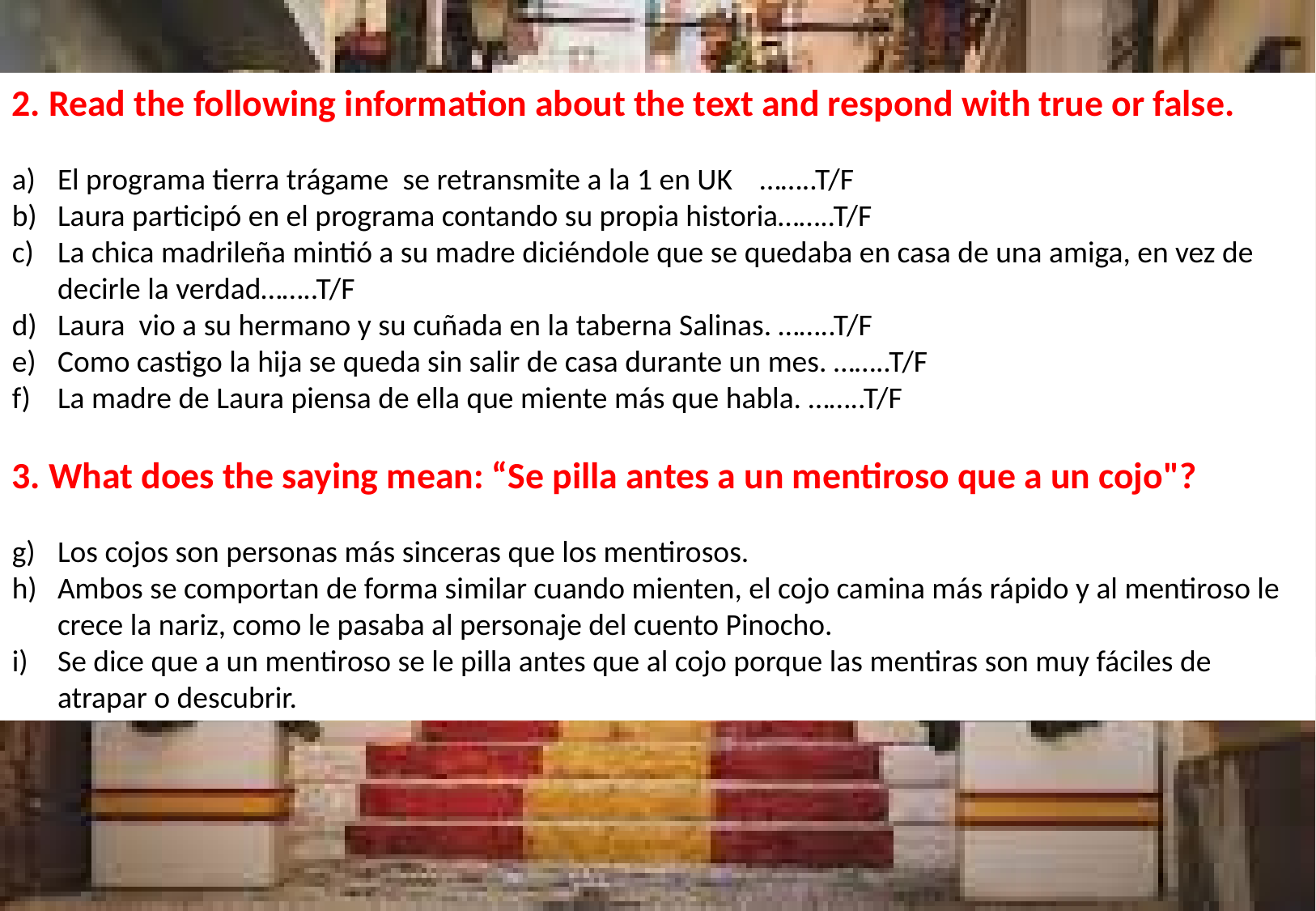

2. Read the following information about the text and respond with true or false.

El programa tierra trágame  se retransmite a la 1 en UK    ……..T/F
Laura participó en el programa contando su propia historia……..T/F
La chica madrileña mintió a su madre diciéndole que se quedaba en casa de una amiga, en vez de  decirle la verdad……..T/F
Laura  vio a su hermano y su cuñada en la taberna Salinas. ……..T/F
Como castigo la hija se queda sin salir de casa durante un mes. ……..T/F
La madre de Laura piensa de ella que miente más que habla. ……..T/F

3. What does the saying mean: “Se pilla antes a un mentiroso que a un cojo"?

Los cojos son personas más sinceras que los mentirosos.
Ambos se comportan de forma similar cuando mienten, el cojo camina más rápido y al mentiroso le crece la nariz, como le pasaba al personaje del cuento Pinocho.
Se dice que a un mentiroso se le pilla antes que al cojo porque las mentiras son muy fáciles de atrapar o descubrir.